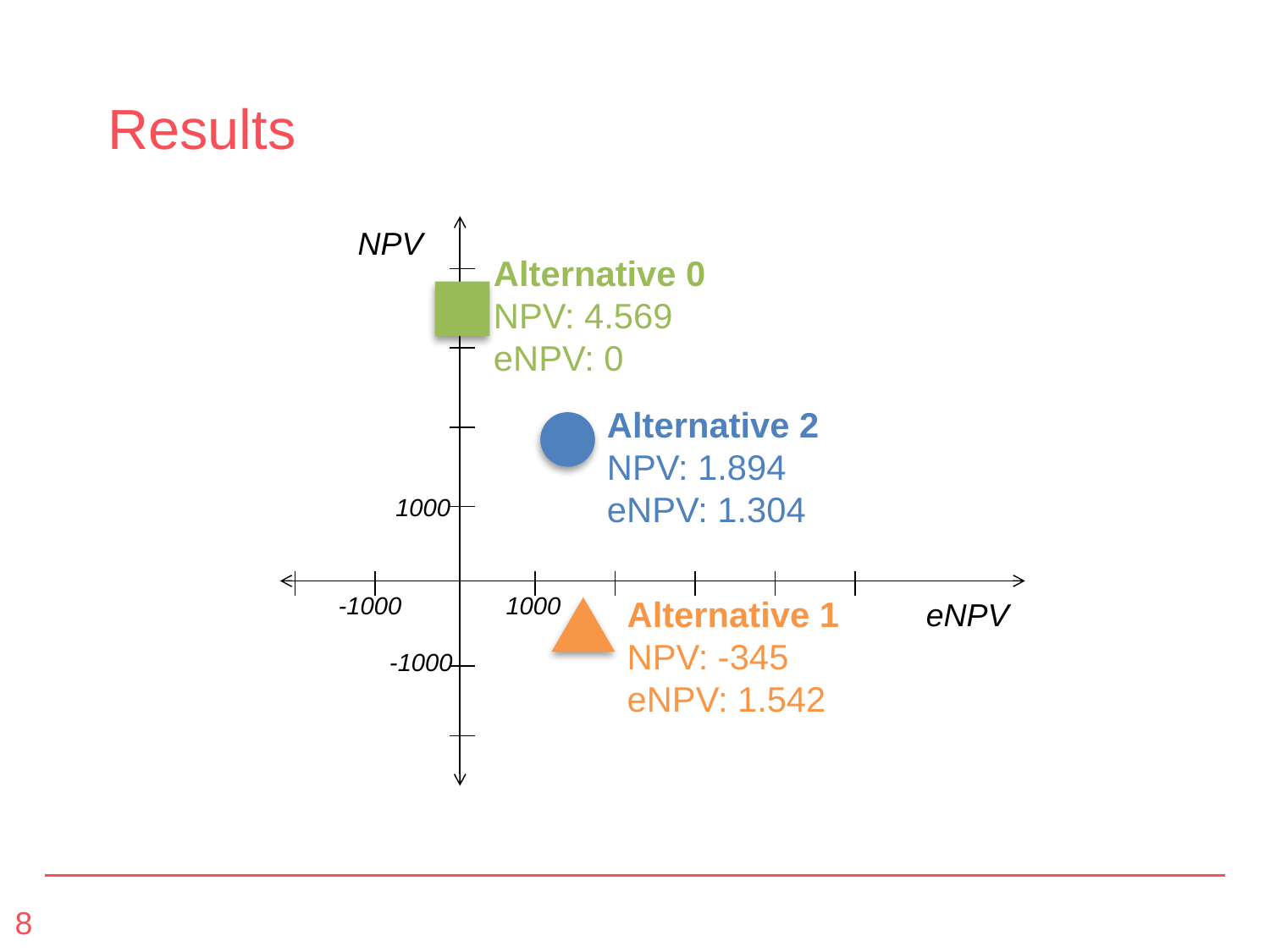

# Results
NPV
Alternative 0
NPV: 4.569
eNPV: 0

Alternative 2
NPV: 1.894
eNPV: 1.304

 1000
-1000
 1000
Alternative 1
NPV: -345
eNPV: 1.542
eNPV

-1000